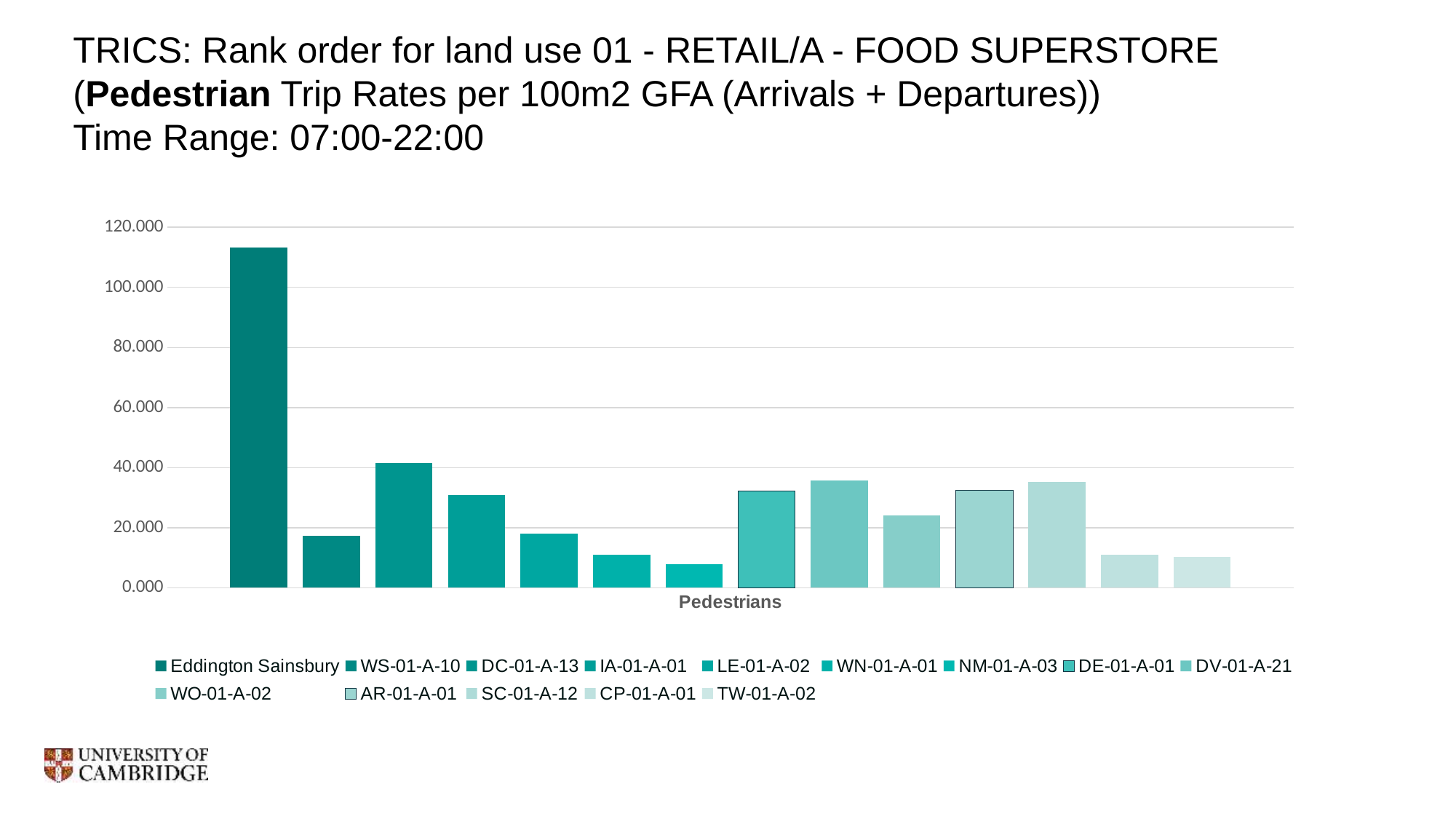

# TRICS: Rank order for land use 01 - RETAIL/A - FOOD SUPERSTORE        (Pedestrian Trip Rates per 100m2 GFA (Arrivals + Departures)) Time Range: 07:00-22:00

### Chart

| Category | Eddington Sainsbury | WS-01-A-10 | DC-01-A-13 | IA-01-A-01 | LE-01-A-02 | WN-01-A-01 | NM-01-A-03 | DE-01-A-01 | DV-01-A-21 | WO-01-A-02 | AR-01-A-01 | SC-01-A-12 | CP-01-A-01 | TW-01-A-02 |
|---|---|---|---|---|---|---|---|---|---|---|---|---|---|---|
| Pedestrians | 113.32 | 17.275 | 41.42 | 30.904 | 18.012 | 11.096 | 7.772 | 32.187 | 35.62 | 24.121 | 32.533 | 35.346 | 10.893 | 10.276 |